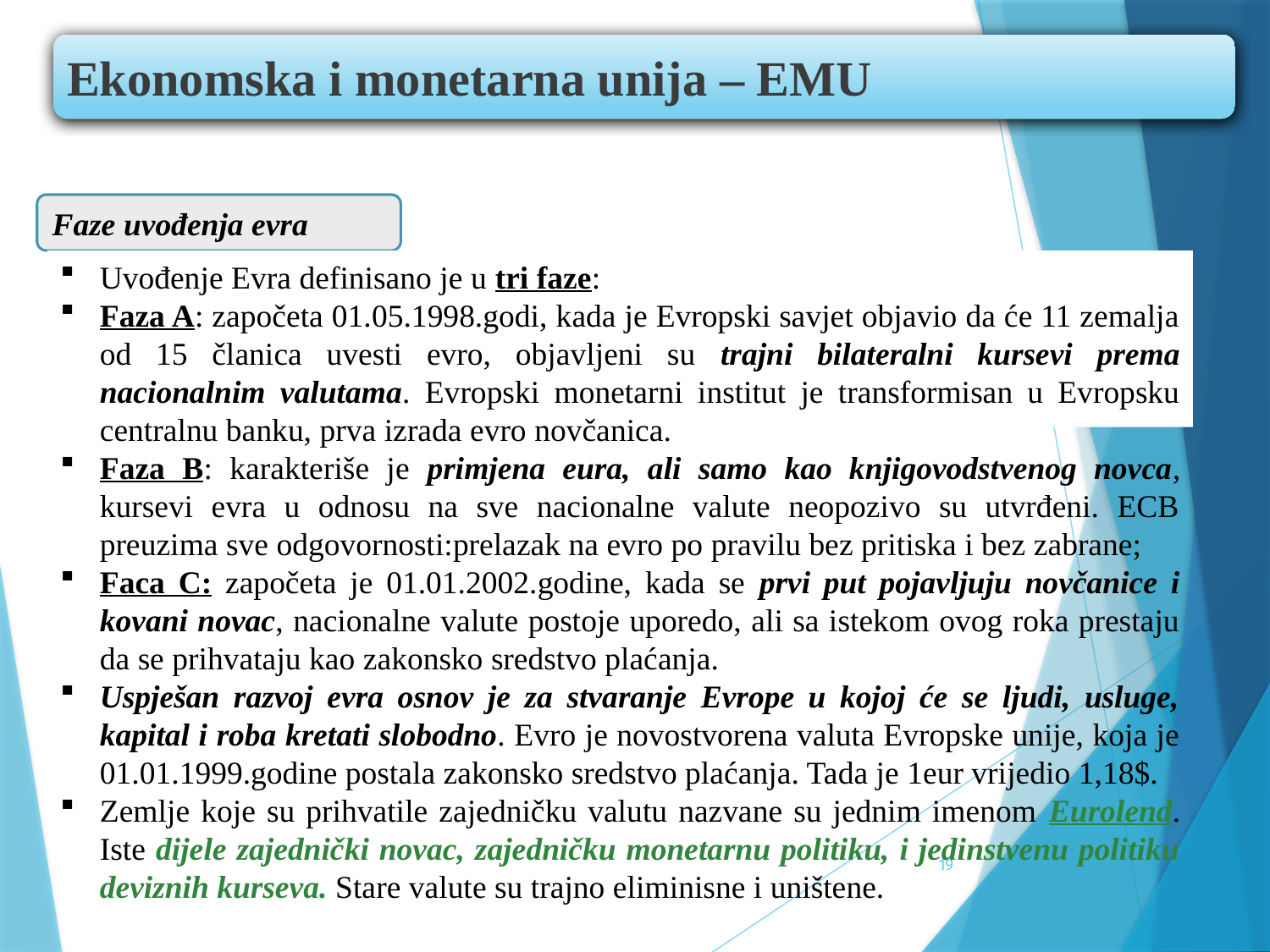

Ekonomska i monetarna unija – EMU
Faze uvođenja evra
Uvođenje Evra definisano je u tri faze:
Faza A: započeta 01.05.1998.godi, kada je Evropski savjet objavio da će 11 zemalja od 15 članica uvesti evro, objavljeni su trajni bilateralni kursevi prema nacionalnim valutama. Evropski monetarni institut je transformisan u Evropsku centralnu banku, prva izrada evro novčanica.
Faza B: karakteriše je primjena eura, ali samo kao knjigovodstvenog novca, kursevi evra u odnosu na sve nacionalne valute neopozivo su utvrđeni. ECB preuzima sve odgovornosti:prelazak na evro po pravilu bez pritiska i bez zabrane;
Faca C: započeta je 01.01.2002.godine, kada se prvi put pojavljuju novčanice i kovani novac, nacionalne valute postoje uporedo, ali sa istekom ovog roka prestaju da se prihvataju kao zakonsko sredstvo plaćanja.
Uspješan razvoj evra osnov je za stvaranje Evrope u kojoj će se ljudi, usluge, kapital i roba kretati slobodno. Evro je novostvorena valuta Evropske unije, koja je 01.01.1999.godine postala zakonsko sredstvo plaćanja. Tada je 1eur vrijedio 1,18$.
Zemlje koje su prihvatile zajedničku valutu nazvane su jednim imenom Eurolend. Iste dijele zajednički novac, zajedničku monetarnu politiku, i jedinstvenu politiku deviznih kurseva. Stare valute su trajno eliminisne i uništene.
19